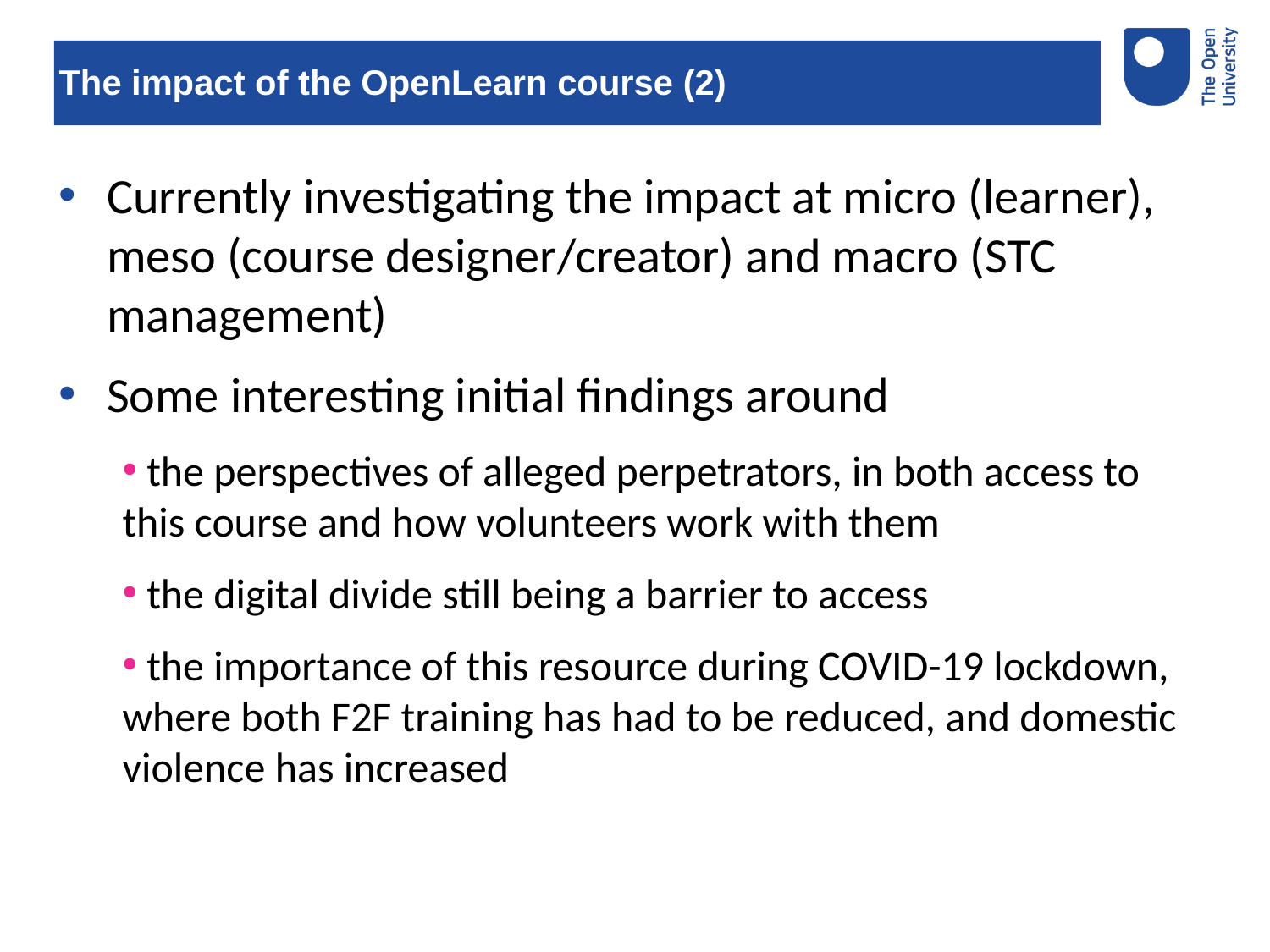

# The impact of the OpenLearn course (2)
Currently investigating the impact at micro (learner), meso (course designer/creator) and macro (STC management)
Some interesting initial findings around
 the perspectives of alleged perpetrators, in both access to this course and how volunteers work with them
 the digital divide still being a barrier to access
 the importance of this resource during COVID-19 lockdown, where both F2F training has had to be reduced, and domestic violence has increased